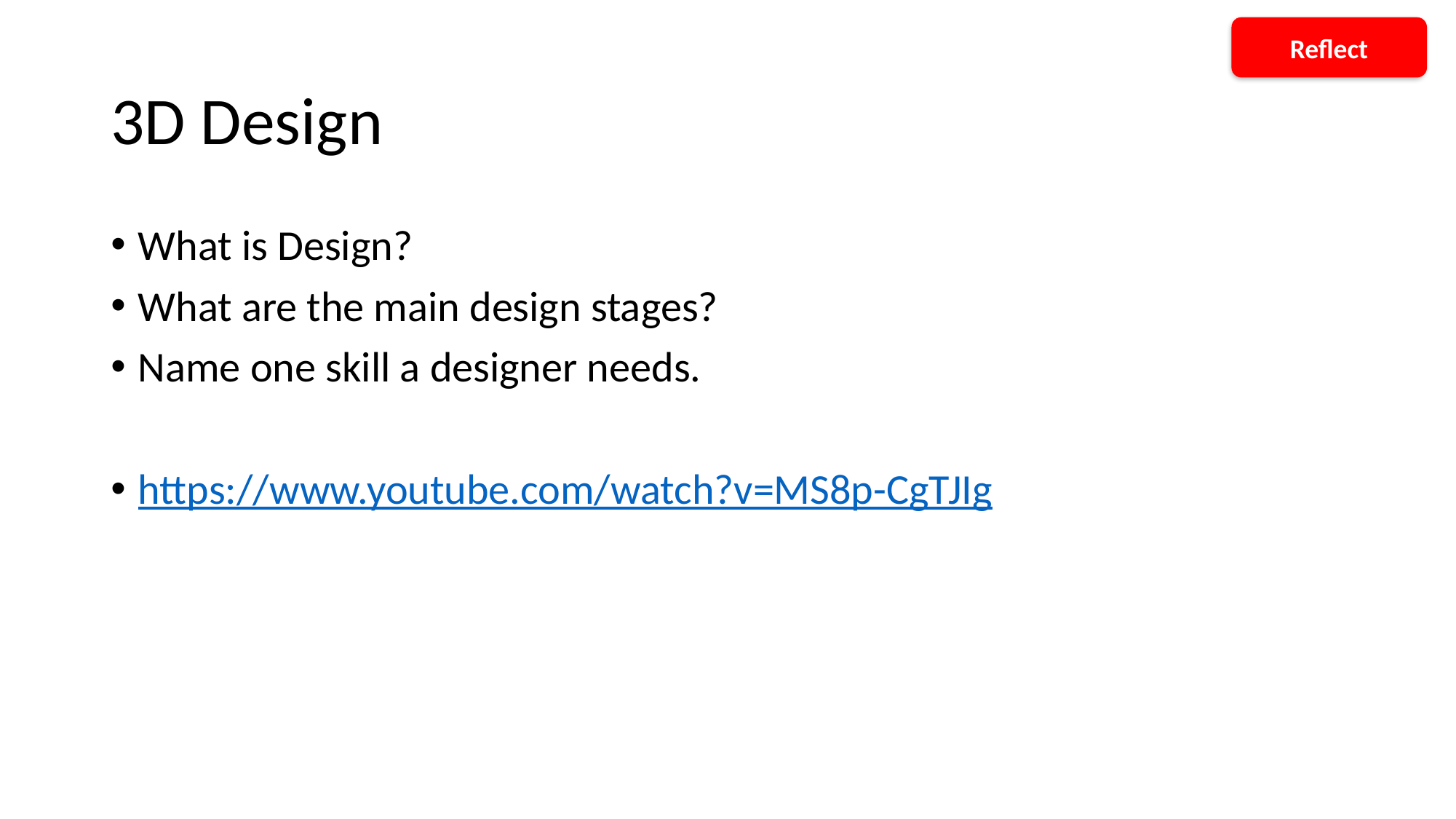

Reflect
# 3D Design
What is Design?
What are the main design stages?
Name one skill a designer needs.

https://www.youtube.com/watch?v=MS8p-CgTJIg